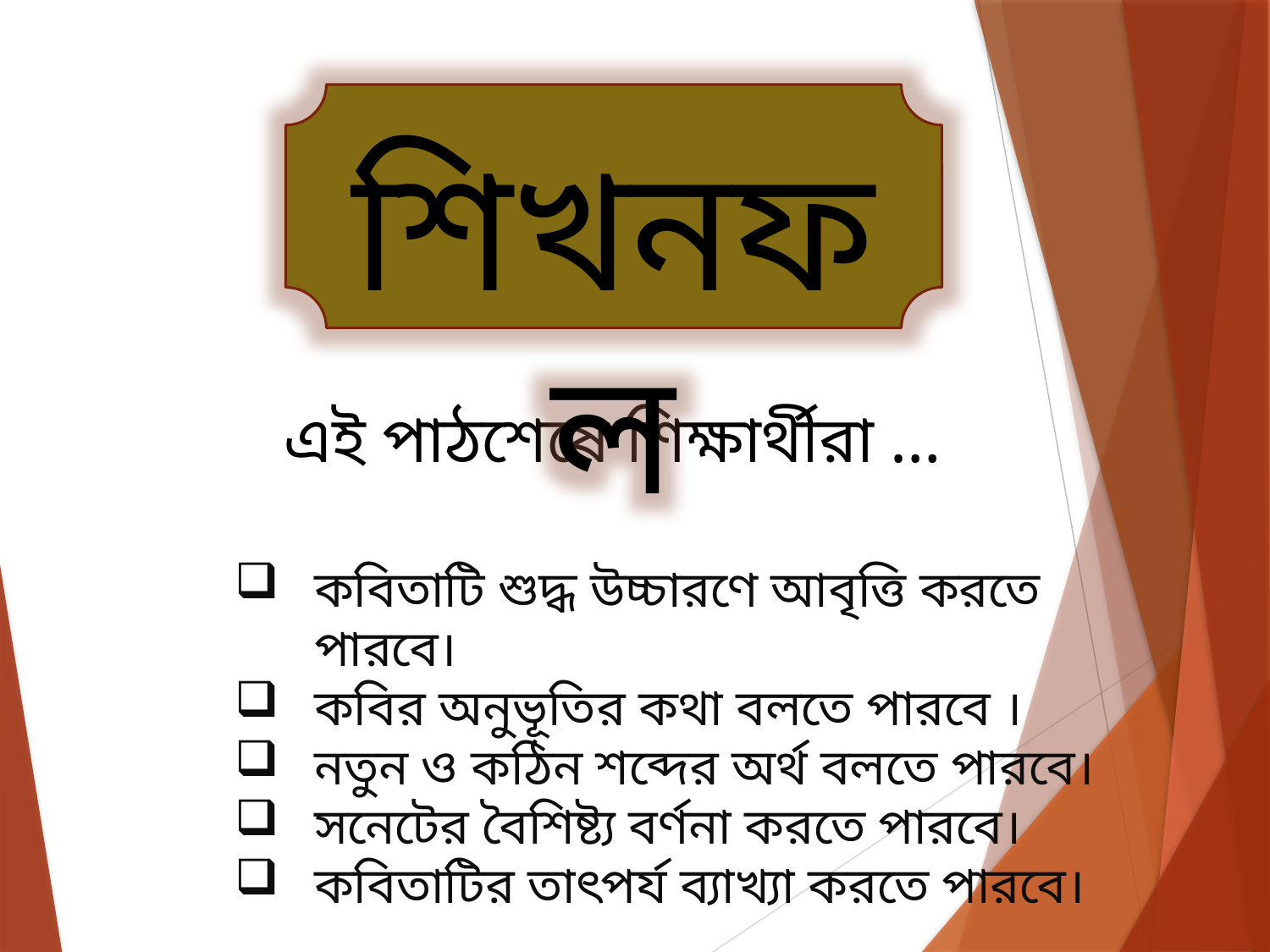

শিখনফল

   এই পাঠশেষে শিক্ষার্থীরা …

কবিতাটি শুদ্ধ উচ্চারণে আবৃত্তি করতে পারবে।
কবির অনুভূতির কথা বলতে পারবে ।
নতুন ও কঠিন শব্দের অর্থ বলতে পারবে।
সনেটের বৈশিষ্ট্য বর্ণনা করতে পারবে।
কবিতাটির তাৎপর্য ব্যাখ্যা করতে পারবে।